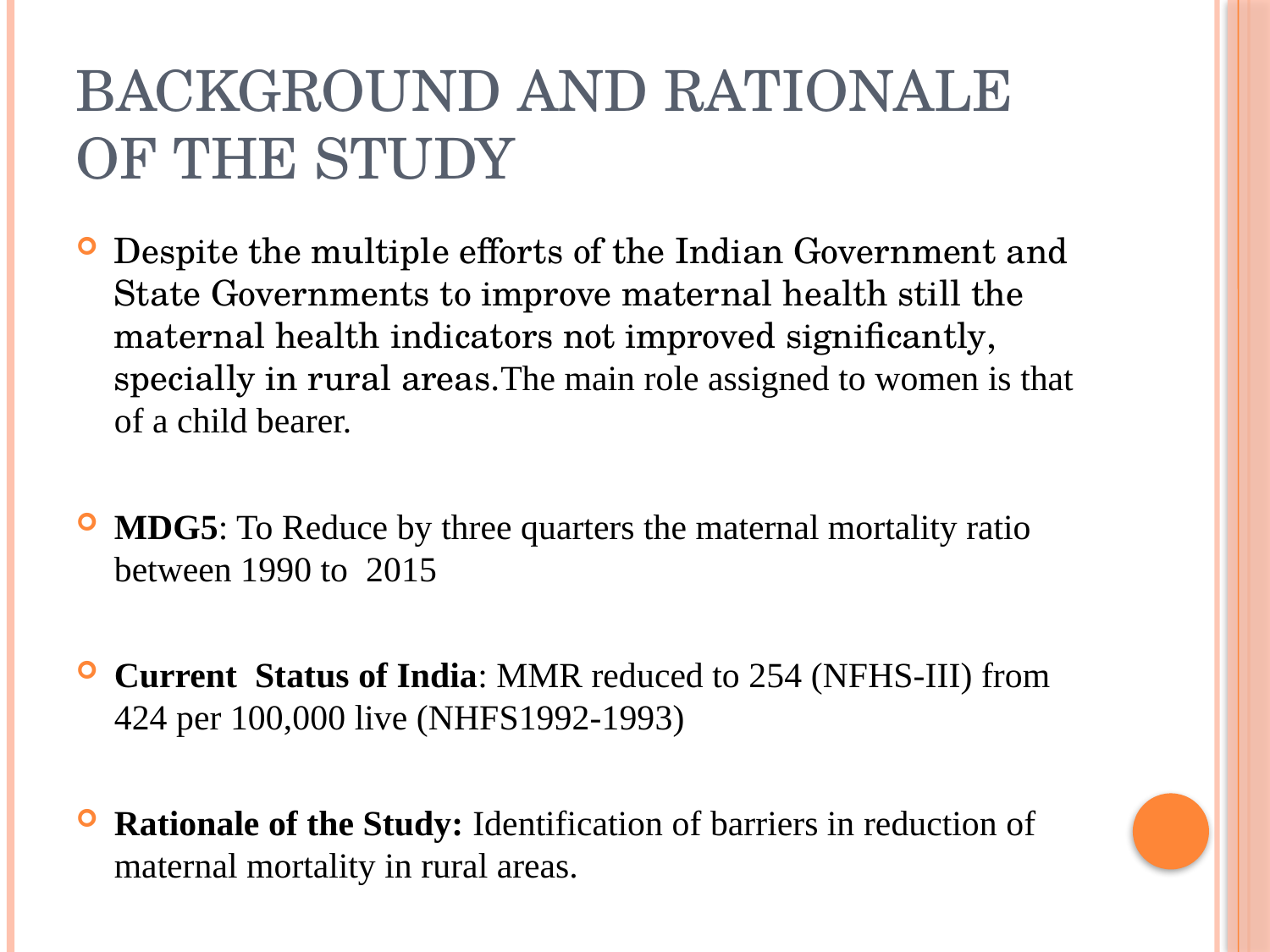

# Background and Rationale of the Study
Despite the multiple efforts of the Indian Government and State Governments to improve maternal health still the maternal health indicators not improved significantly, specially in rural areas.The main role assigned to women is that of a child bearer.

MDG5: To Reduce by three quarters the maternal mortality ratio between 1990 to  2015

Current  Status of India: MMR reduced to 254 (NFHS-III) from 424 per 100,000 live (NHFS1992-1993)

Rationale of the Study: Identification of barriers in reduction of maternal mortality in rural areas.